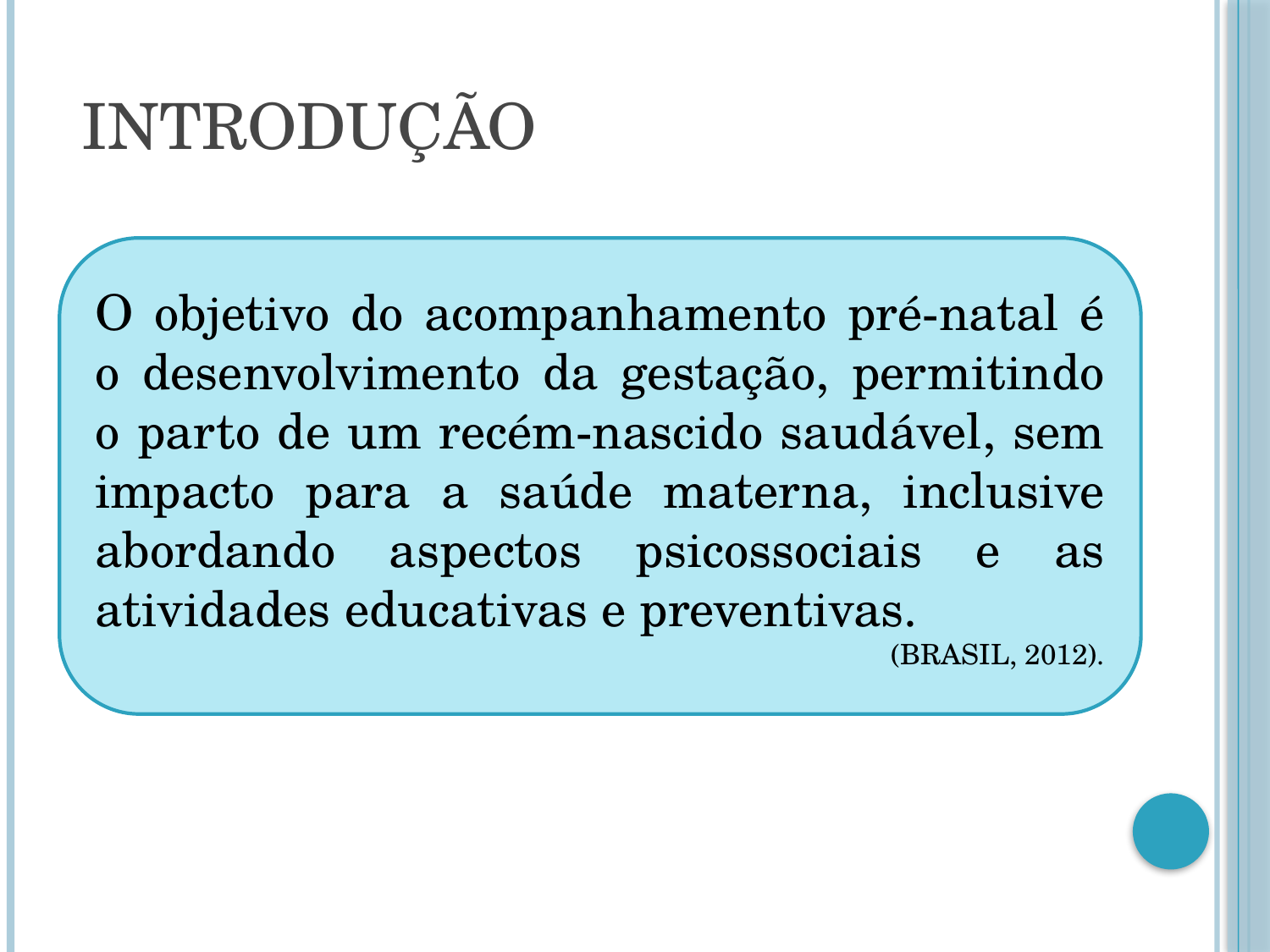

# introdução
O objetivo do acompanhamento pré-natal é o desenvolvimento da gestação, permitindo o parto de um recém-nascido saudável, sem impacto para a saúde materna, inclusive abordando aspectos psicossociais e as atividades educativas e preventivas.
(BRASIL, 2012).